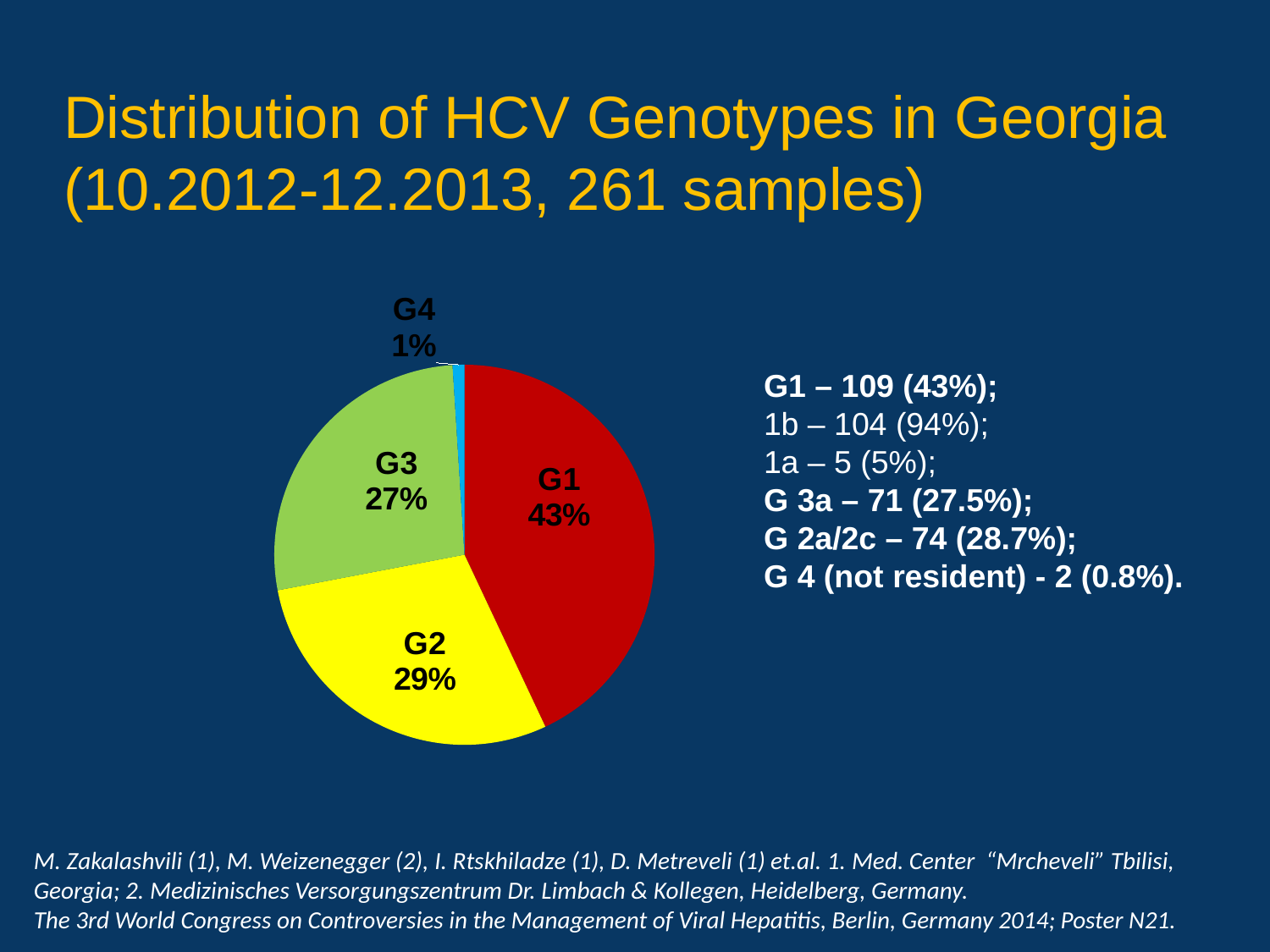

# Distribution of HCV Genotypes in Georgia (10.2012-12.2013, 261 samples)

### Chart

| Category | Distribution of HCV Genotypes |
|---|---|
| G1 | 0.4300000000000004 |
| G2 | 0.2900000000000003 |
| G3 | 0.27 |
| G4 | 0.010000000000000005 |
G1 – 109 (43%);
1b – 104 (94%);
1a – 5 (5%);
G 3a – 71 (27.5%);
G 2a/2c – 74 (28.7%);
G 4 (not resident) - 2 (0.8%).
M. Zakalashvili (1), M. Weizenegger (2), I. Rtskhiladze (1), D. Metreveli (1) et.al. 1. Med. Center  “Mrcheveli” Tbilisi, Georgia; 2. Medizinisches Versorgungszentrum Dr. Limbach & Kollegen, Heidelberg, Germany.
The 3rd World Congress on Controversies in the Management of Viral Hepatitis, Berlin, Germany 2014; Poster N21.